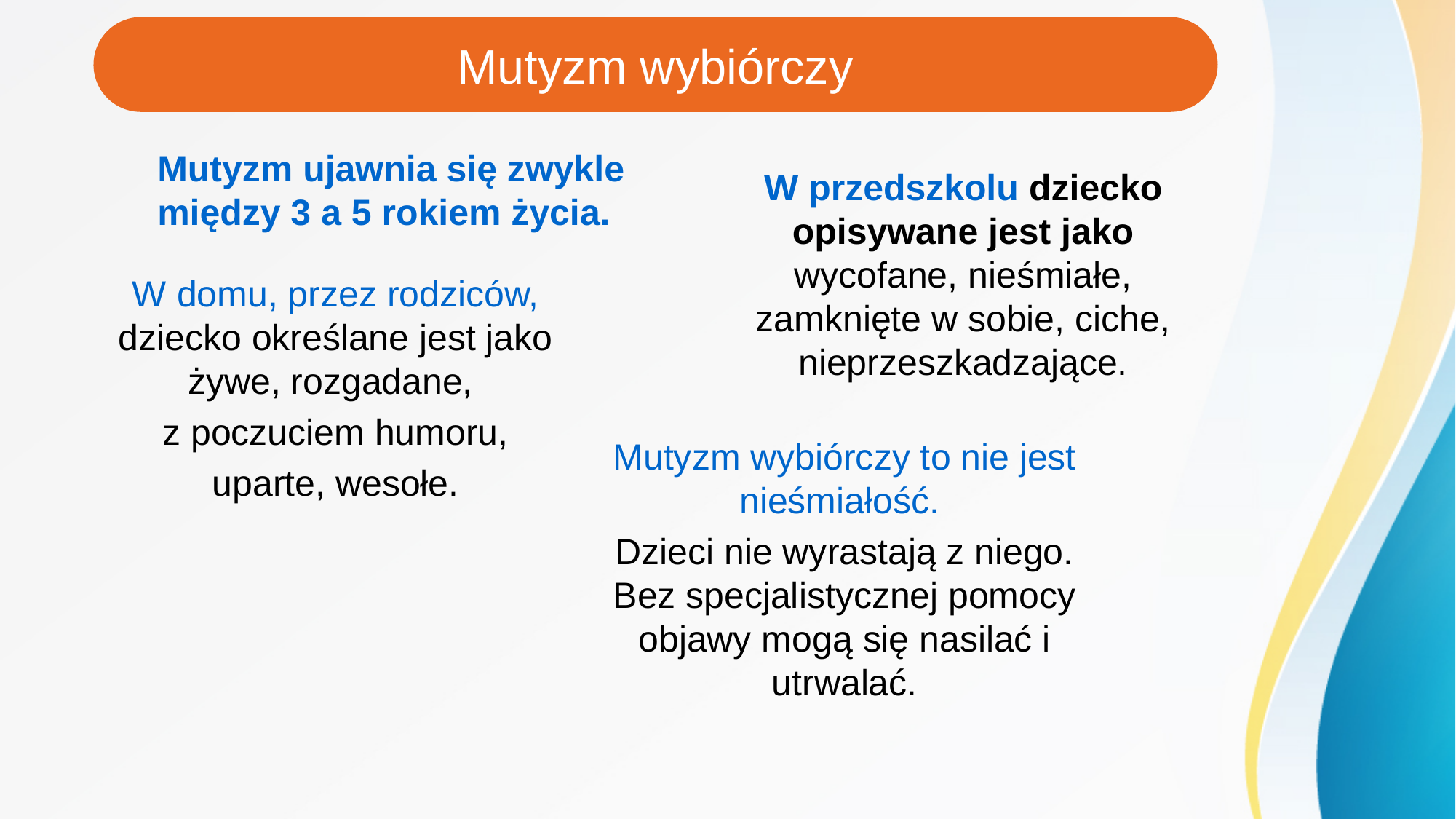

Mutyzm wybiórczy
Mutyzm ujawnia się zwykle między 3 a 5 rokiem życia.

W przedszkolu dziecko opisywane jest jako wycofane, nieśmiałe, zamknięte w sobie, ciche, nieprzeszkadzające.
W domu, przez rodziców, dziecko określane jest jako żywe, rozgadane,
z poczuciem humoru,
uparte, wesołe.
Mutyzm wybiórczy to nie jest nieśmiałość.
Dzieci nie wyrastają z niego. Bez specjalistycznej pomocy objawy mogą się nasilać i utrwalać.